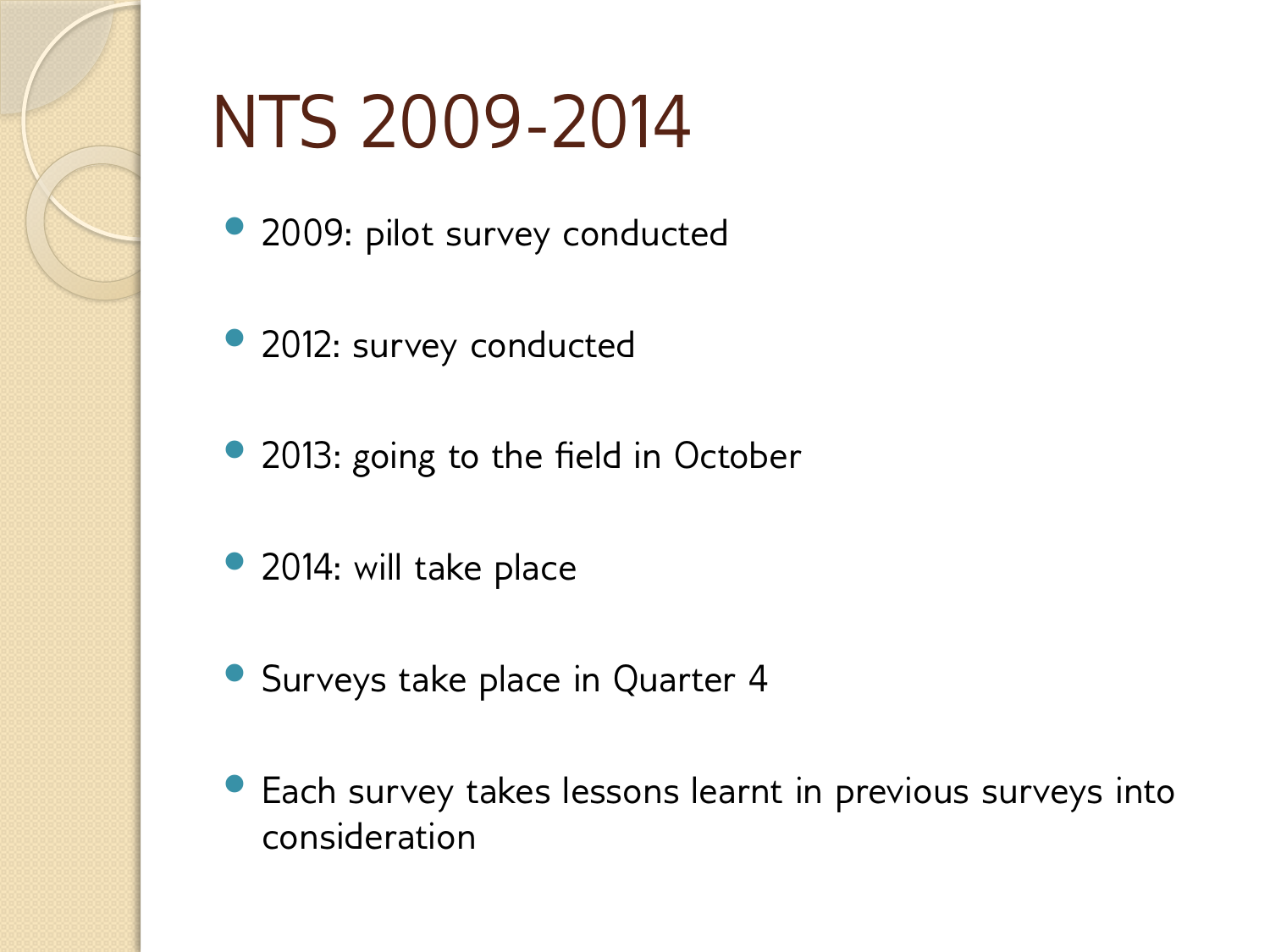

# NTS 2009-2014
2009: pilot survey conducted

2012: survey conducted

2013: going to the field in October

2014: will take place

Surveys take place in Quarter 4

Each survey takes lessons learnt in previous surveys into consideration